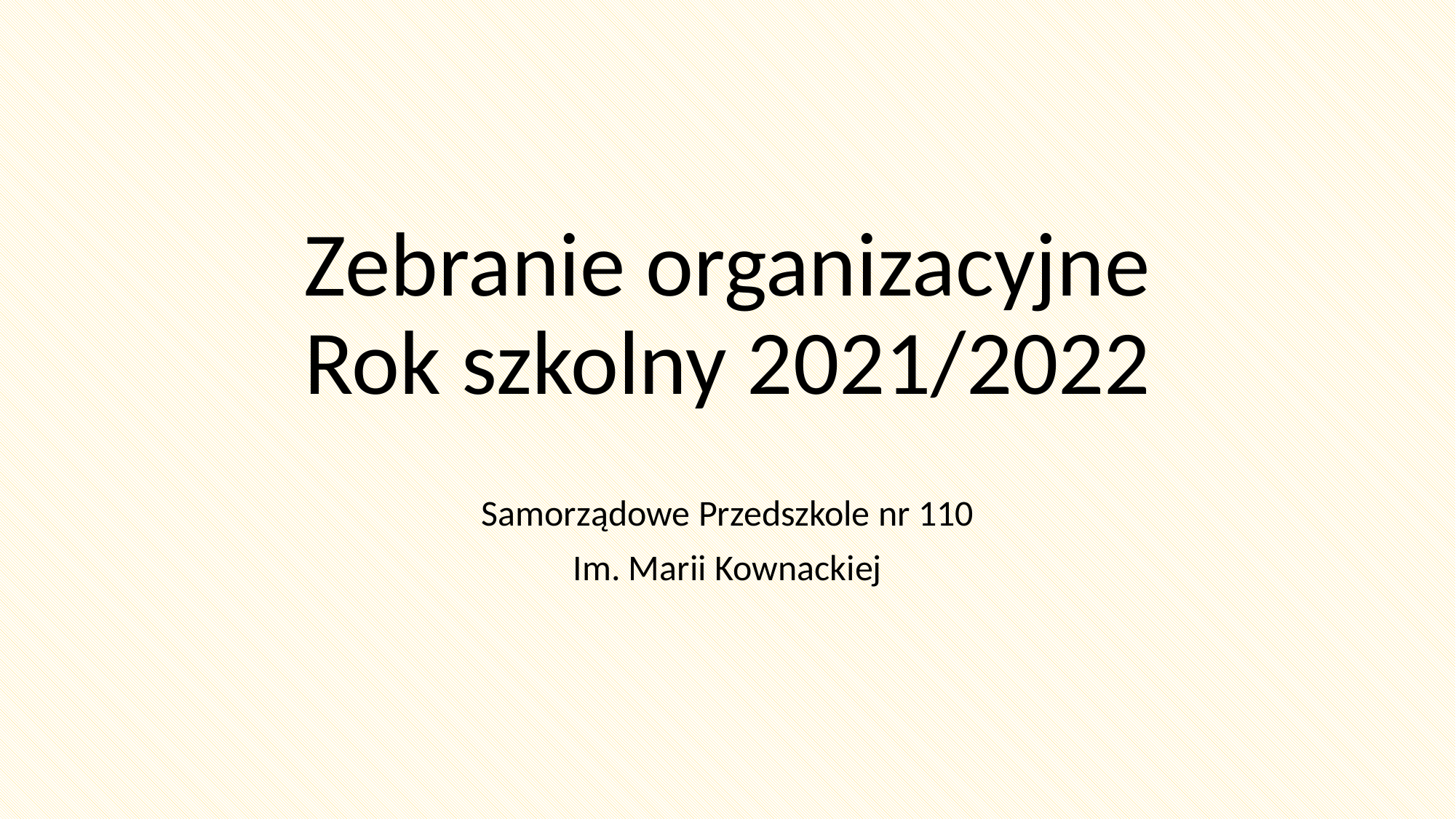

# Zebranie organizacyjne Rok szkolny 2021/2022

Samorządowe Przedszkole nr 110
Im. Marii Kownackiej